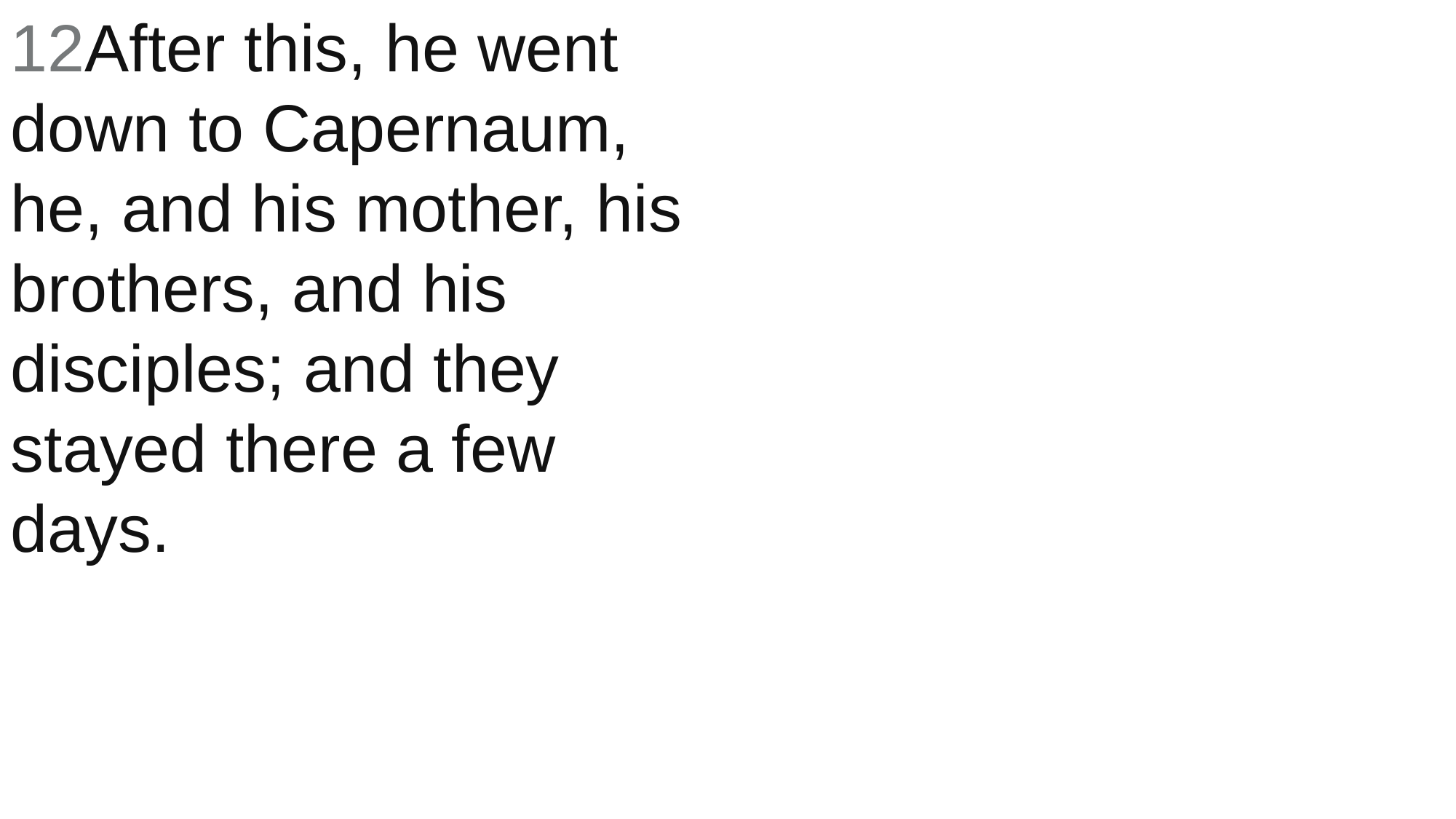

12After this, he went down to Capernaum, he, and his mother, his brothers, and his disciples; and they stayed there a few days.